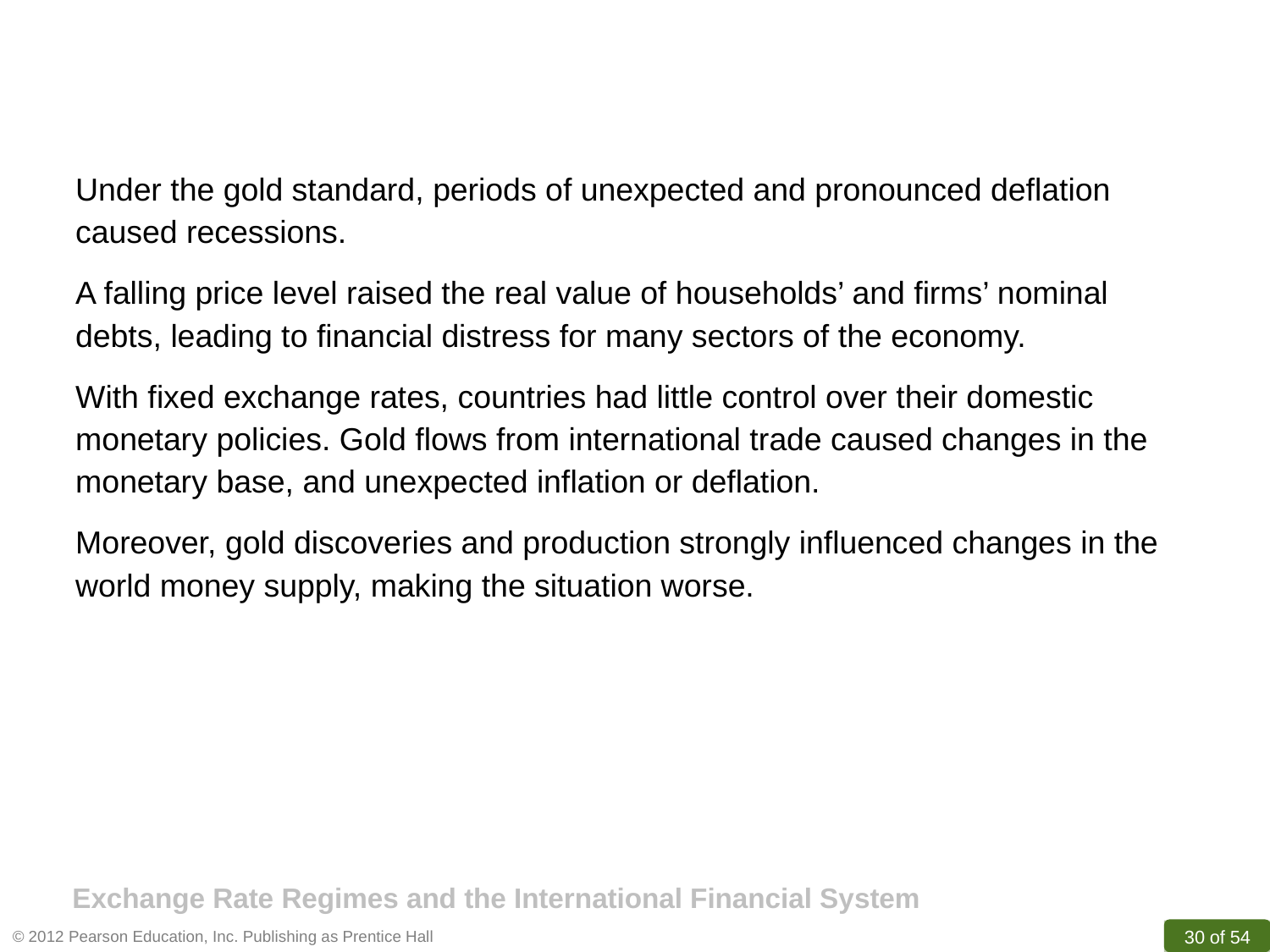

Under the gold standard, periods of unexpected and pronounced deflation caused recessions.

A falling price level raised the real value of households’ and firms’ nominal debts, leading to financial distress for many sectors of the economy.

With fixed exchange rates, countries had little control over their domestic monetary policies. Gold flows from international trade caused changes in the monetary base, and unexpected inflation or deflation.

Moreover, gold discoveries and production strongly influenced changes in the world money supply, making the situation worse.
Exchange Rate Regimes and the International Financial System